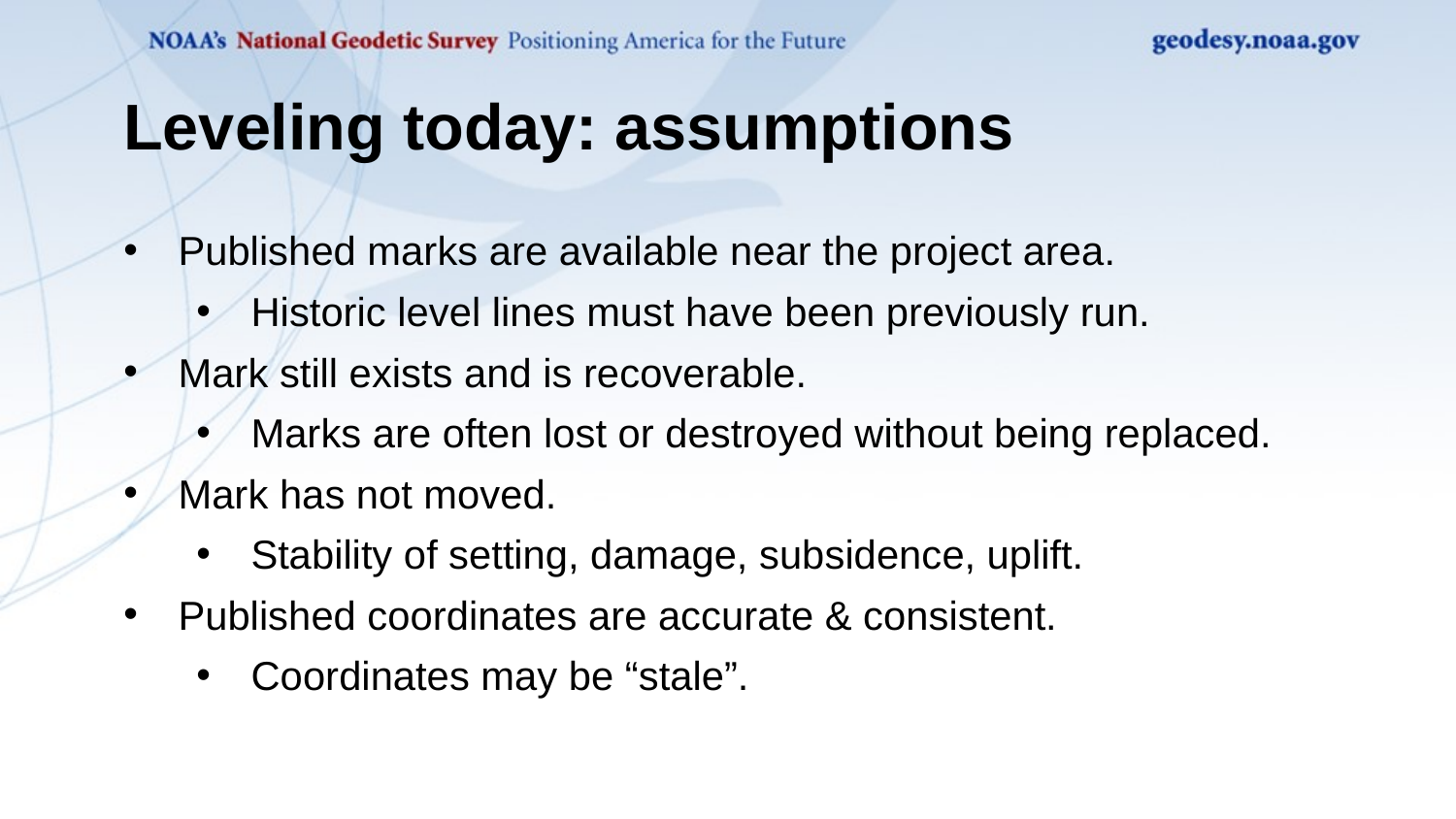

Leveling today: assumptions
Published marks are available near the project area.
Historic level lines must have been previously run.
Mark still exists and is recoverable.
Marks are often lost or destroyed without being replaced.
Mark has not moved.
Stability of setting, damage, subsidence, uplift.
Published coordinates are accurate & consistent.
Coordinates may be “stale”.